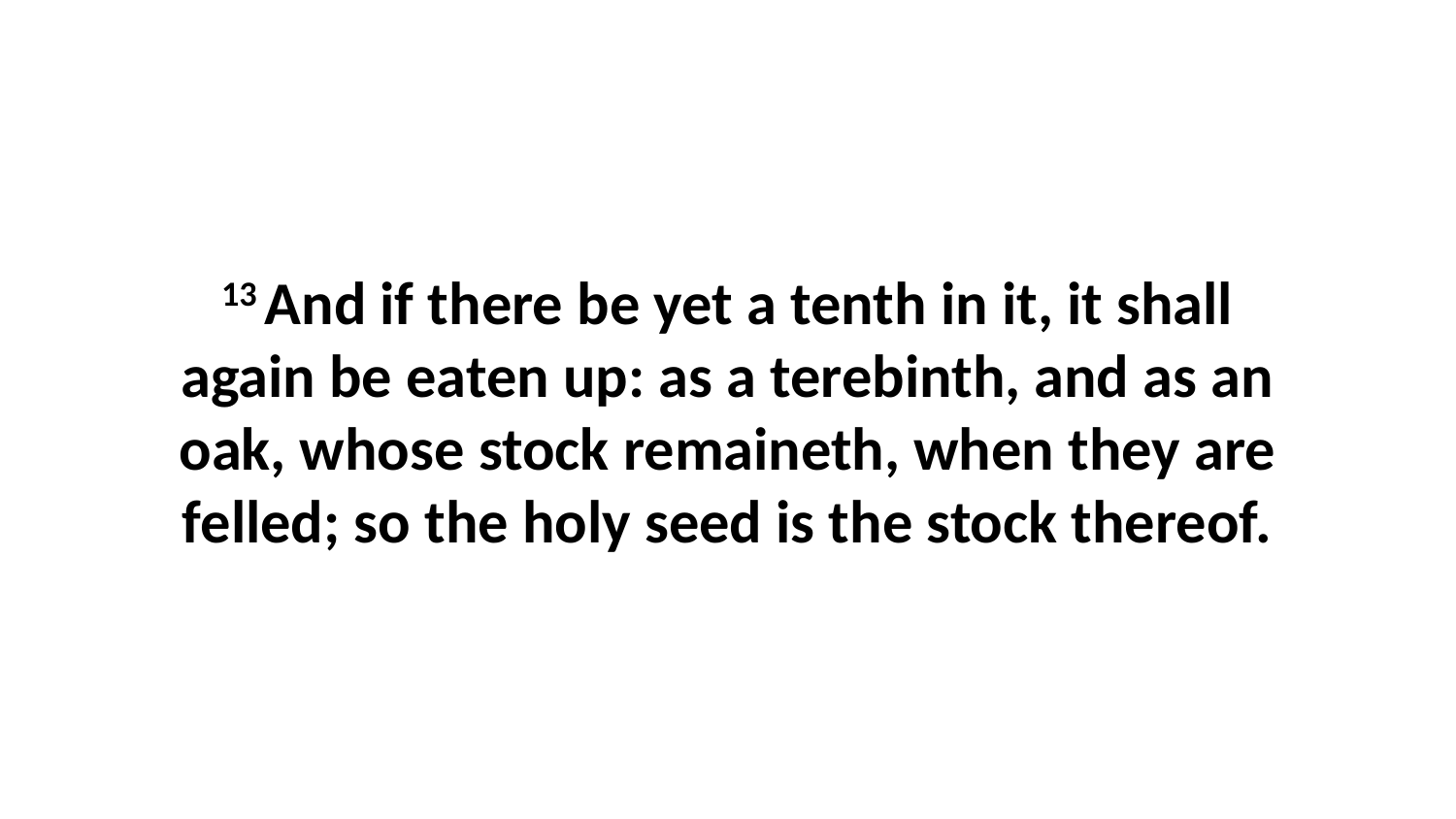

13 And if there be yet a tenth in it, it shall again be eaten up: as a terebinth, and as an oak, whose stock remaineth, when they are felled; so the holy seed is the stock thereof.